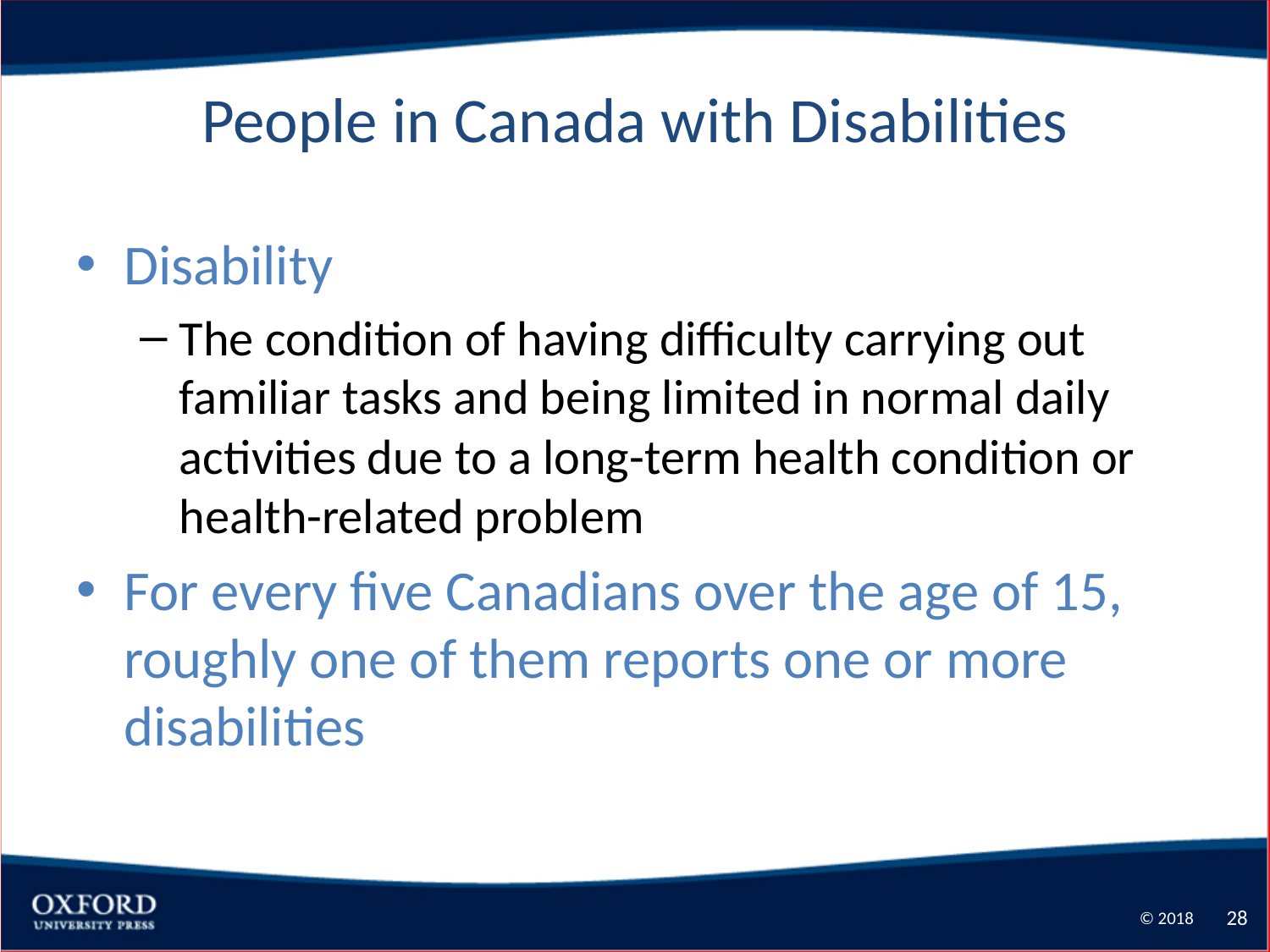

28
# People in Canada with Disabilities
Disability
The condition of having difficulty carrying out familiar tasks and being limited in normal daily activities due to a long-term health condition or health-related problem
For every five Canadians over the age of 15, roughly one of them reports one or more disabilities